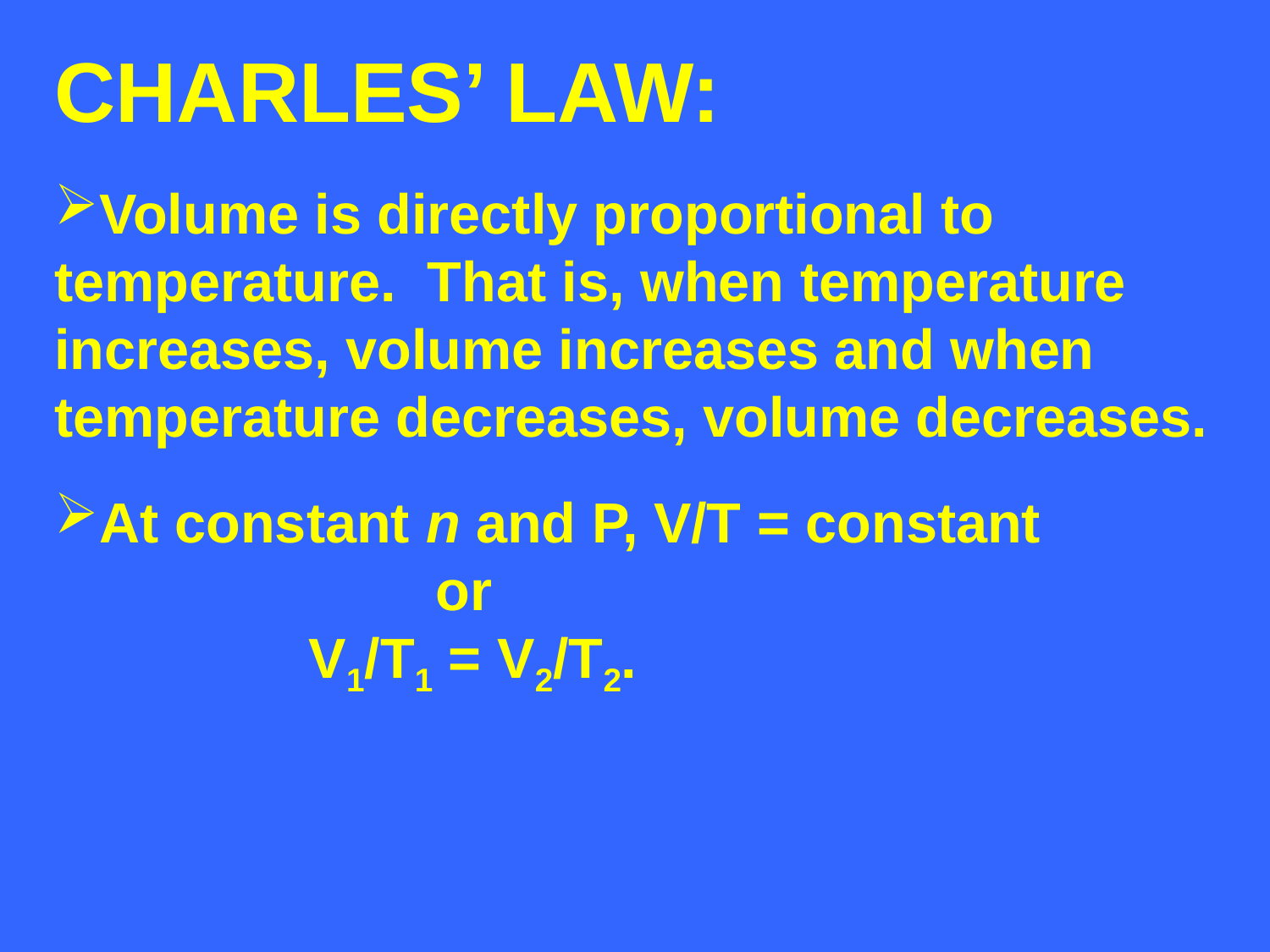

CHARLES’ LAW:

Volume is directly proportional to
temperature.  That is, when temperature
increases, volume increases and when
temperature decreases, volume decreases.

At constant n and P, V/T = constant
			or
		V1/T1 = V2/T2.